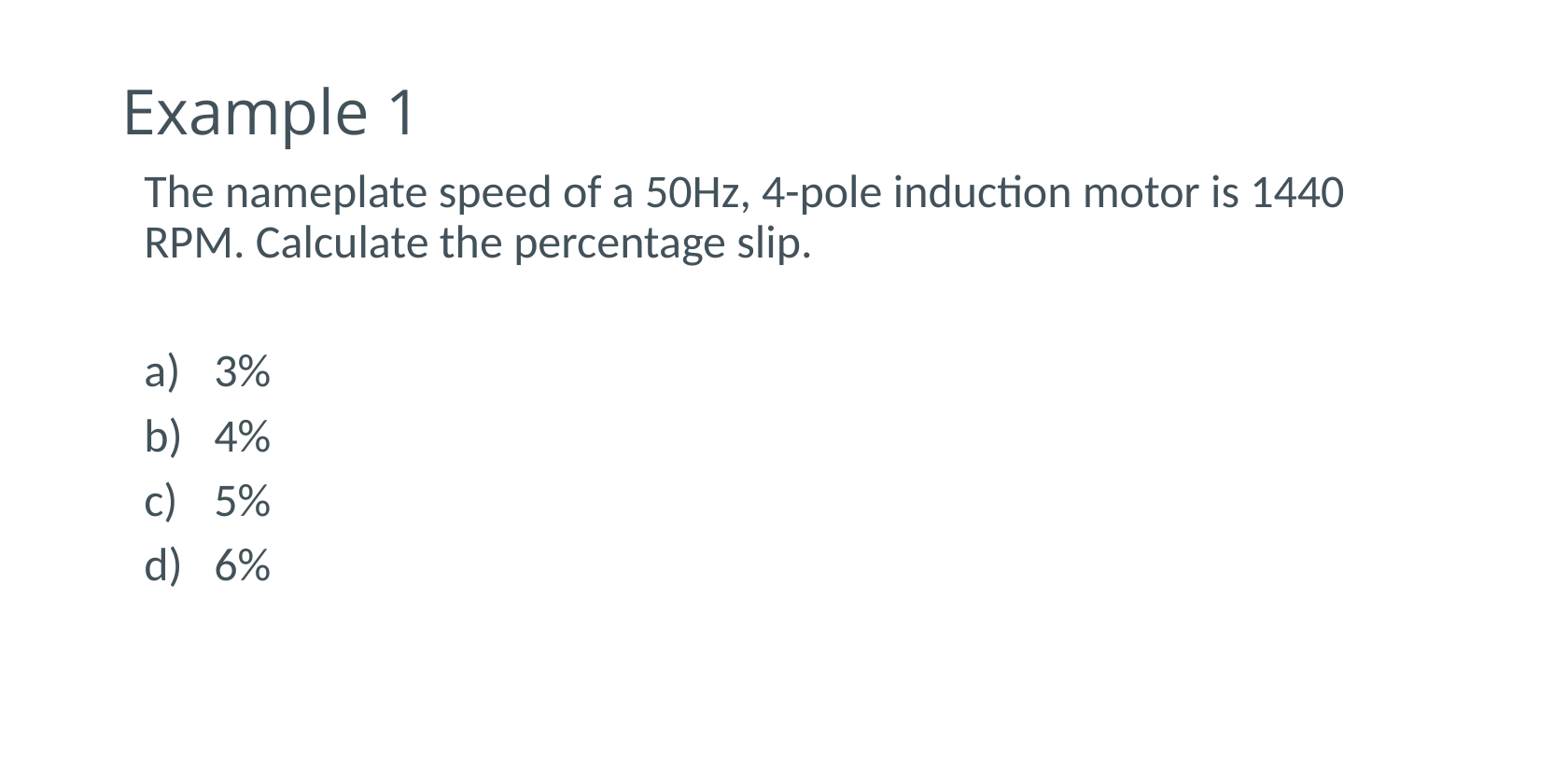

# Example 1
The nameplate speed of a 50Hz, 4-pole induction motor is 1440 RPM. Calculate the percentage slip.

3%
4%
5%
6%